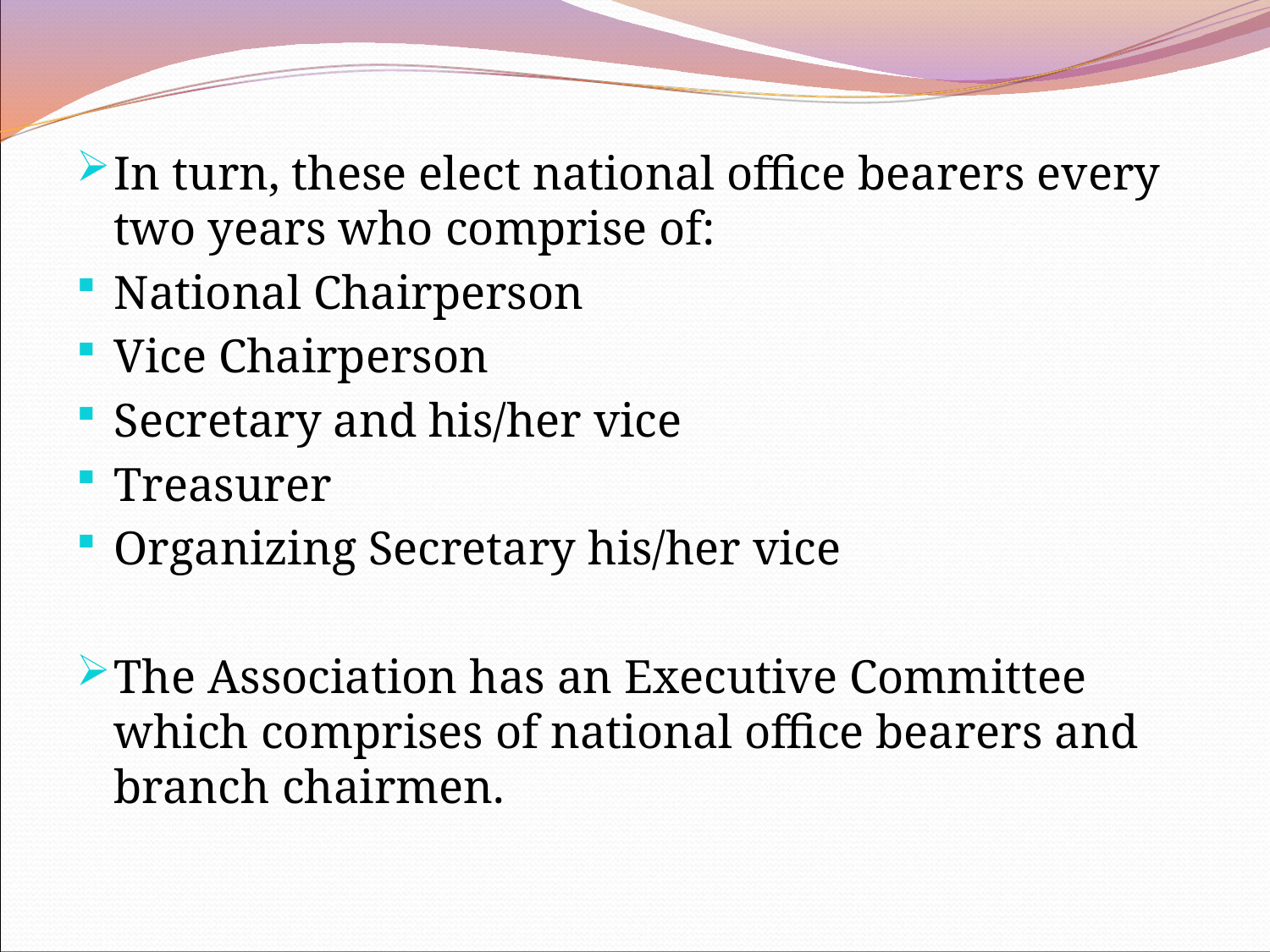

In turn, these elect national office bearers every two years who comprise of:
National Chairperson
Vice Chairperson
Secretary and his/her vice
Treasurer
Organizing Secretary his/her vice

The Association has an Executive Committee which comprises of national office bearers and branch chairmen.